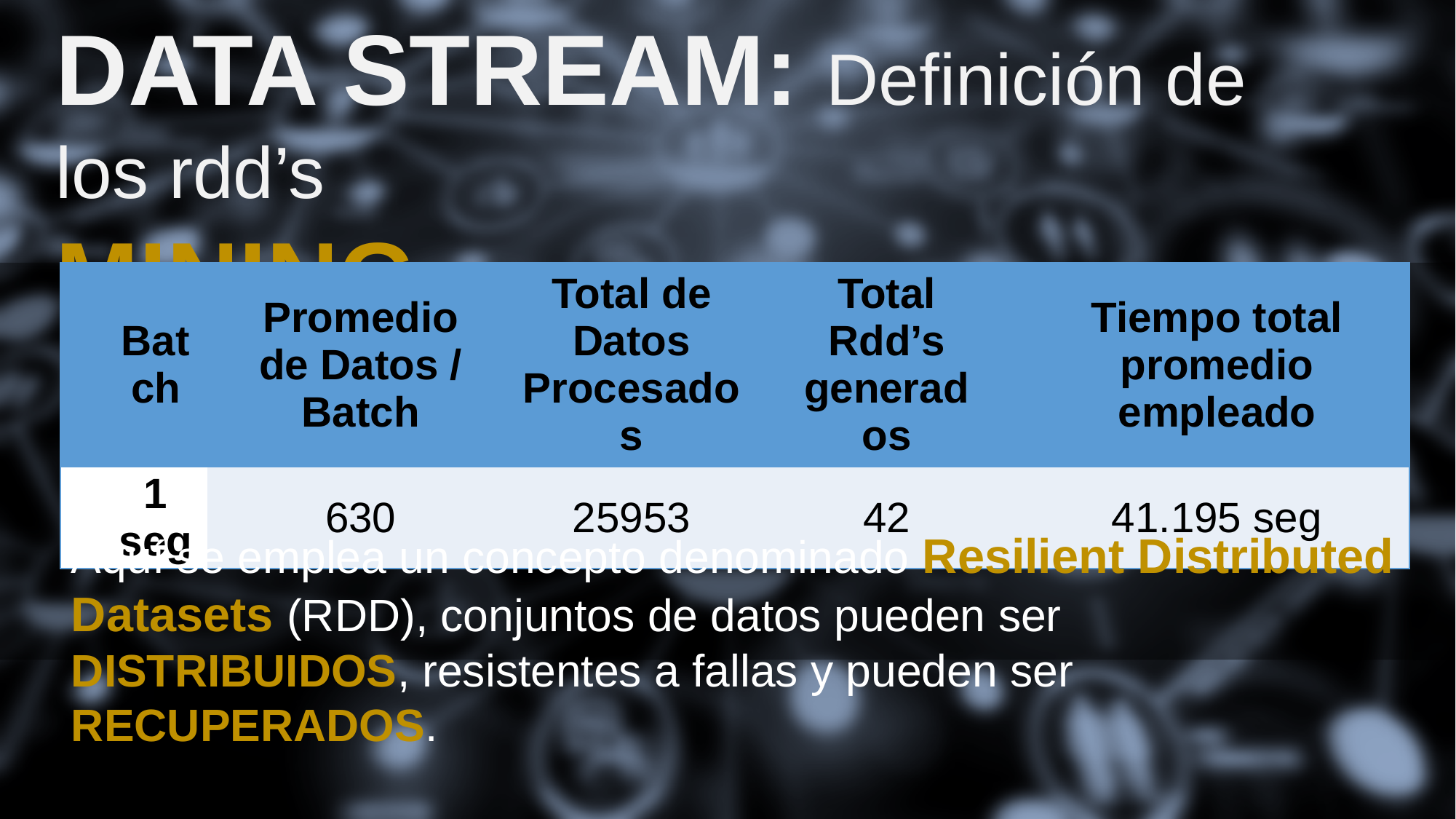

DATA STREAM: Definición de los rdd’s
MINING

| Batch | Promedio de Datos / Batch | Total de Datos Procesados | Total Rdd’s generados | Tiempo total promedio empleado |
| --- | --- | --- | --- | --- |
| 1 seg | 630 | 25953 | 42 | 41.195 seg |
Aquí se emplea un concepto denominado Resilient Distributed Datasets (RDD), conjuntos de datos pueden ser DISTRIBUIDOS, resistentes a fallas y pueden ser RECUPERADOS.